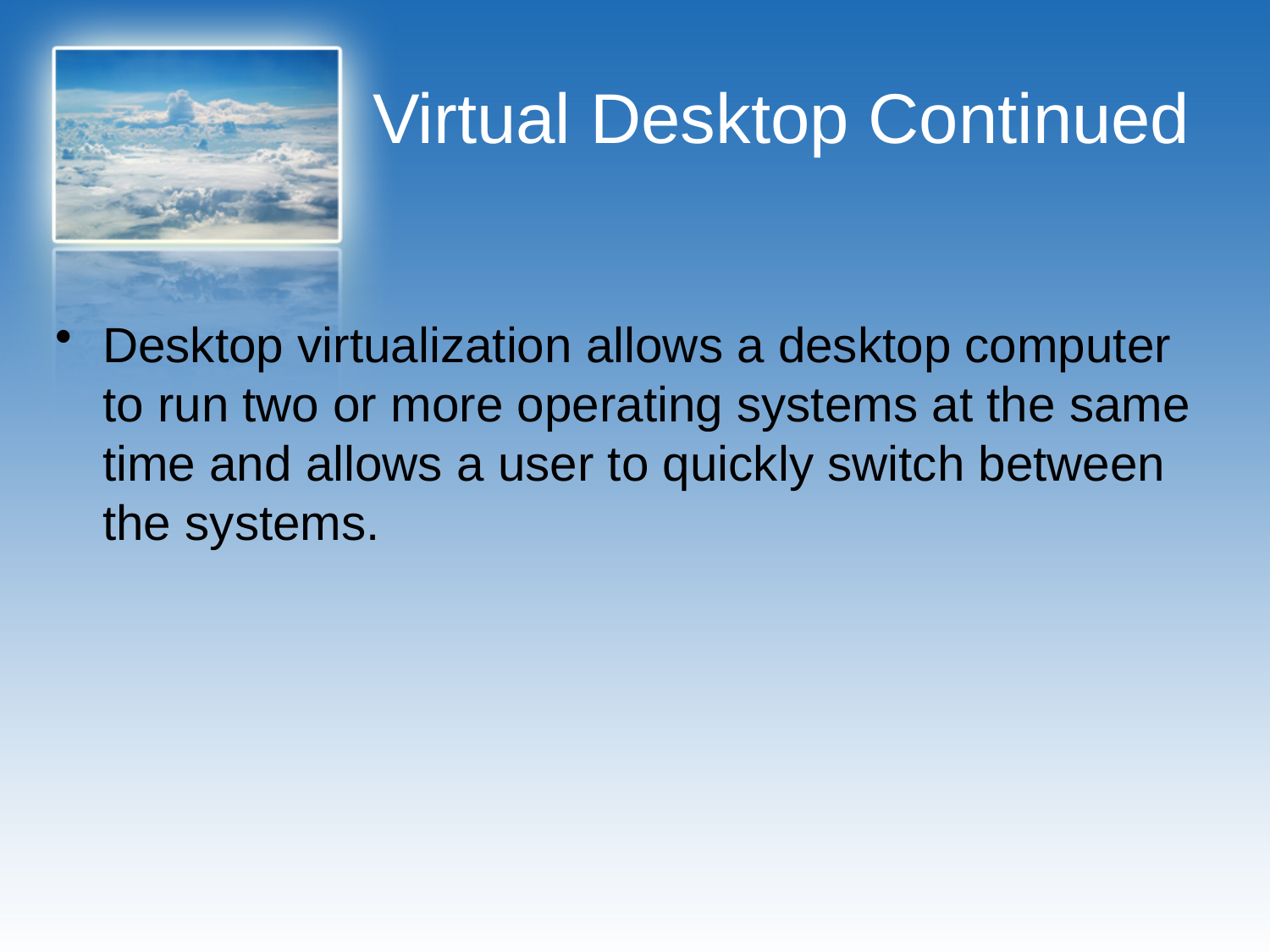

# Virtual Desktop Continued
Desktop virtualization allows a desktop computer to run two or more operating systems at the same time and allows a user to quickly switch between the systems.